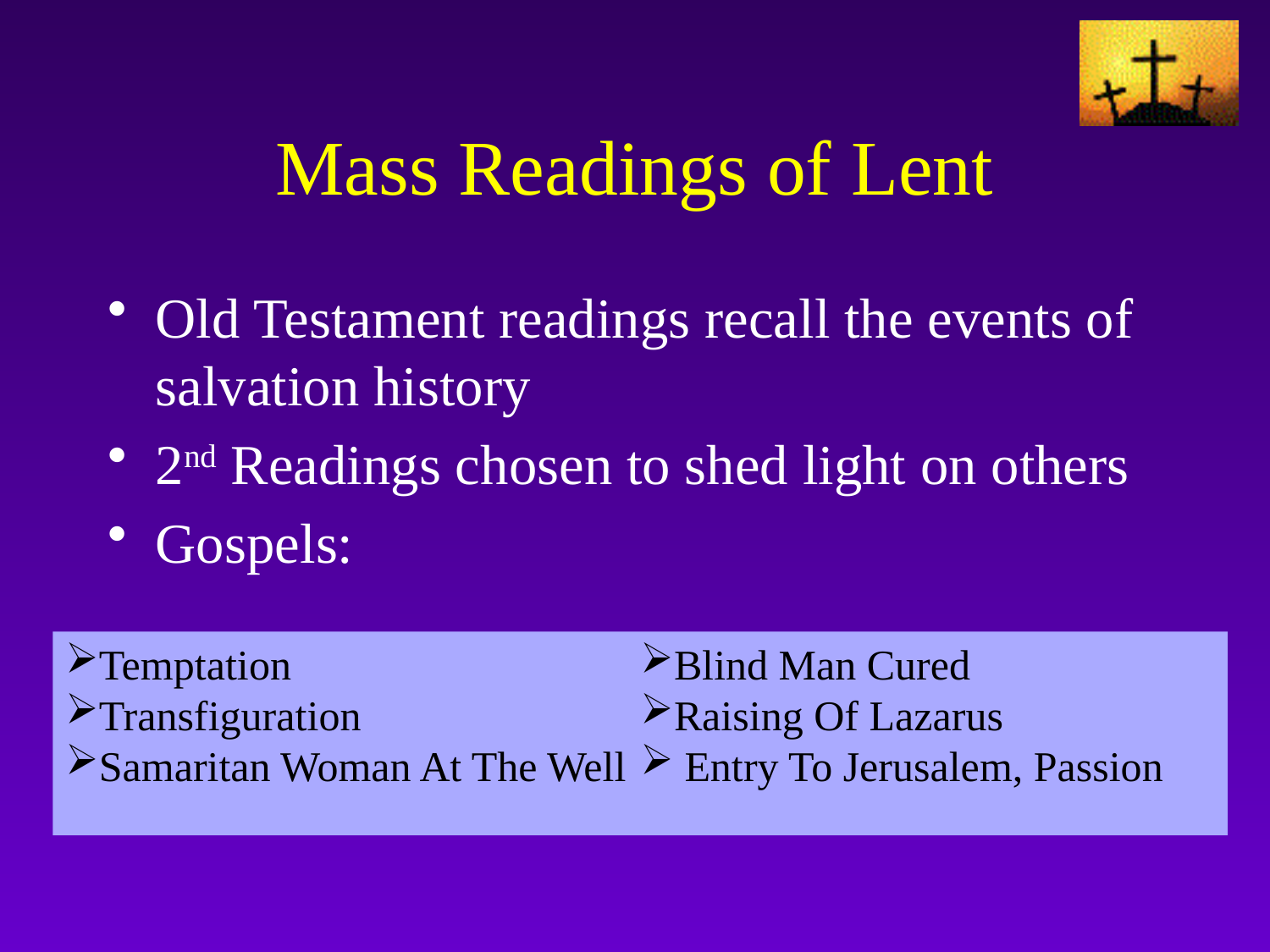

# Mass Readings of Lent
Old Testament readings recall the events of salvation history
2nd Readings chosen to shed light on others
Gospels:

Temptation
Transfiguration
Samaritan Woman At The Well
Blind Man Cured
Raising Of Lazarus
 Entry To Jerusalem, Passion